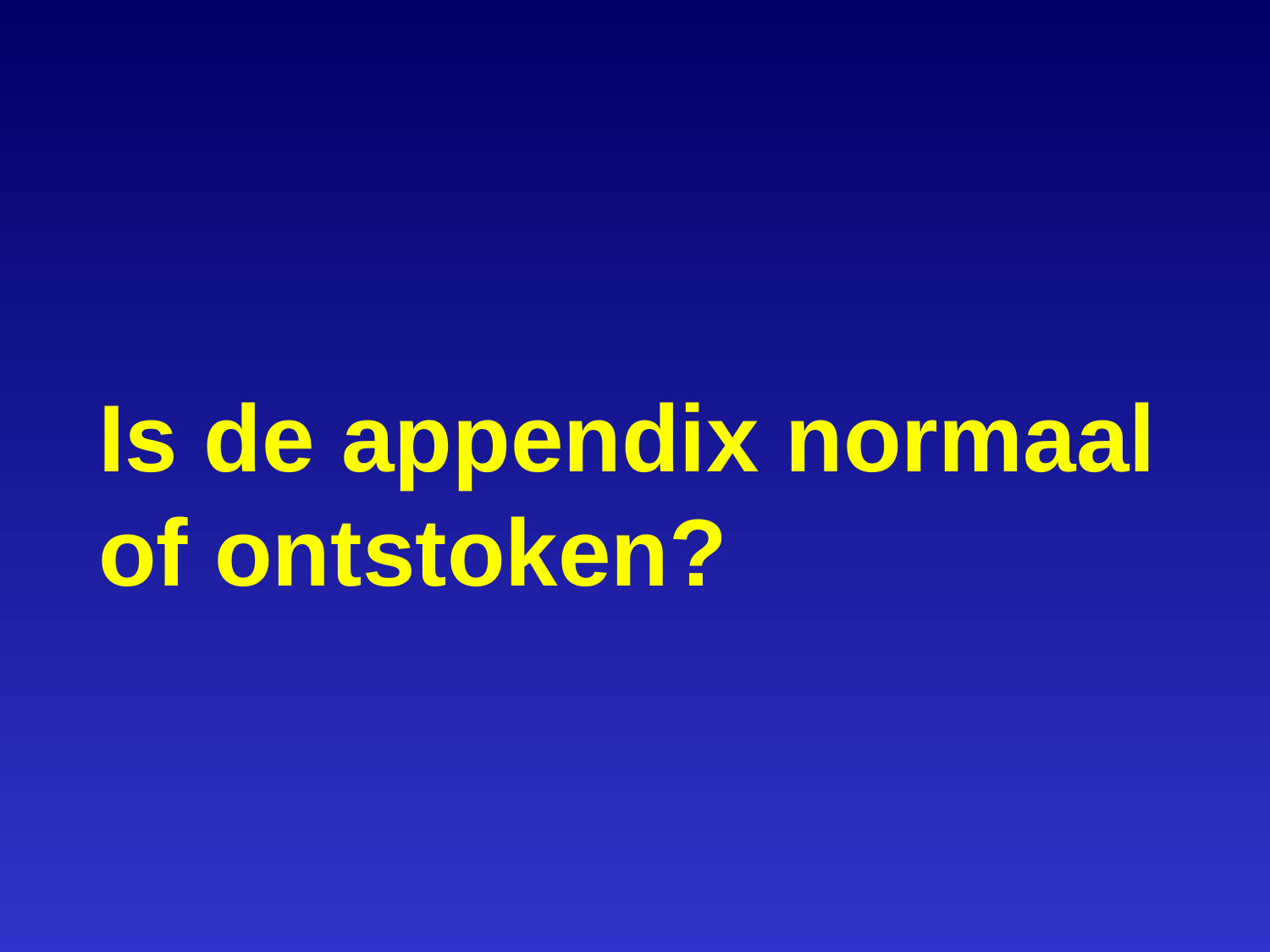

# Is de appendix normaal of ontstoken?